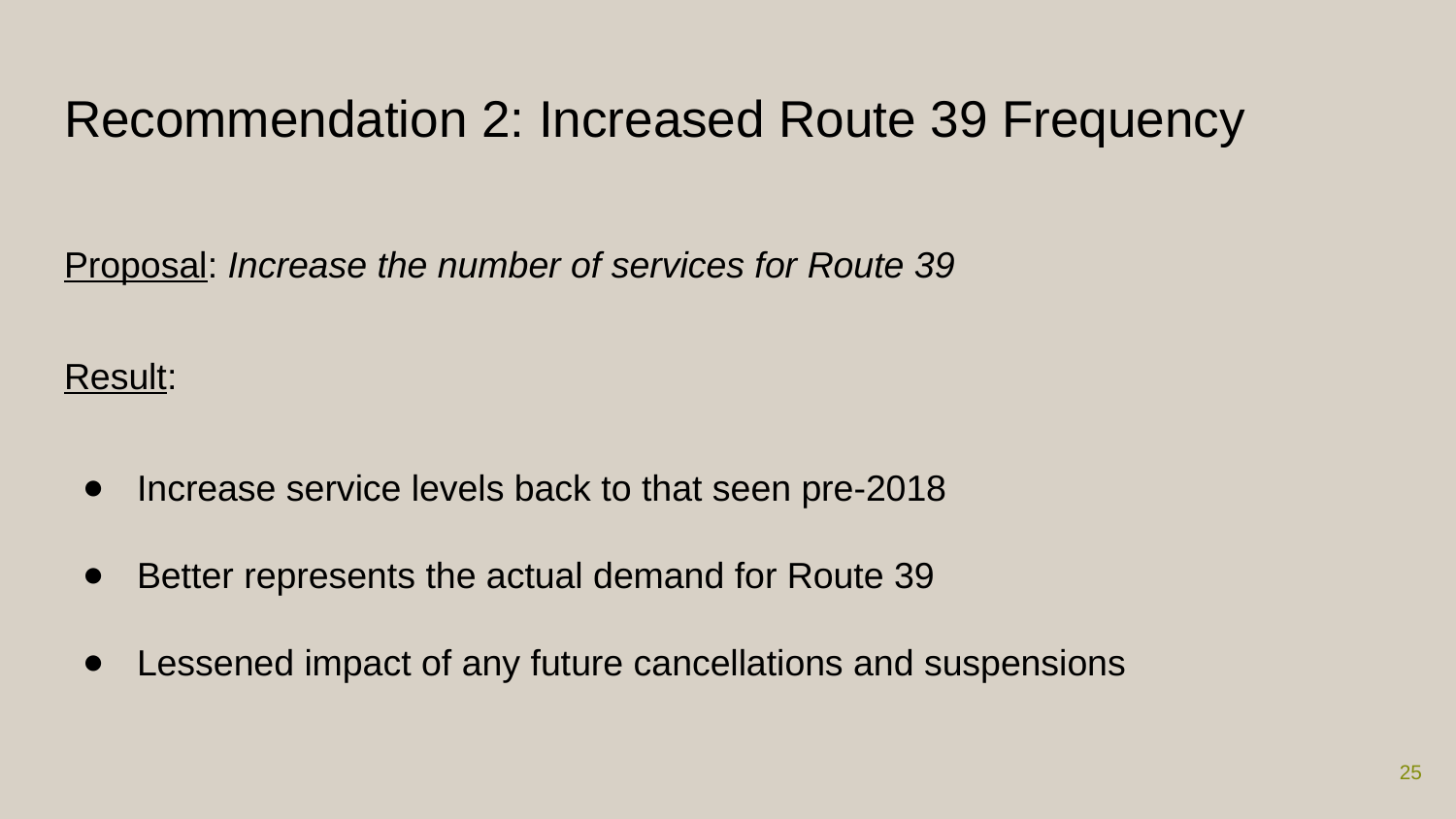

# Recommendation 2: Increased Route 39 Frequency
Proposal: Increase the number of services for Route 39
Result:
Increase service levels back to that seen pre-2018
Better represents the actual demand for Route 39
Lessened impact of any future cancellations and suspensions

25